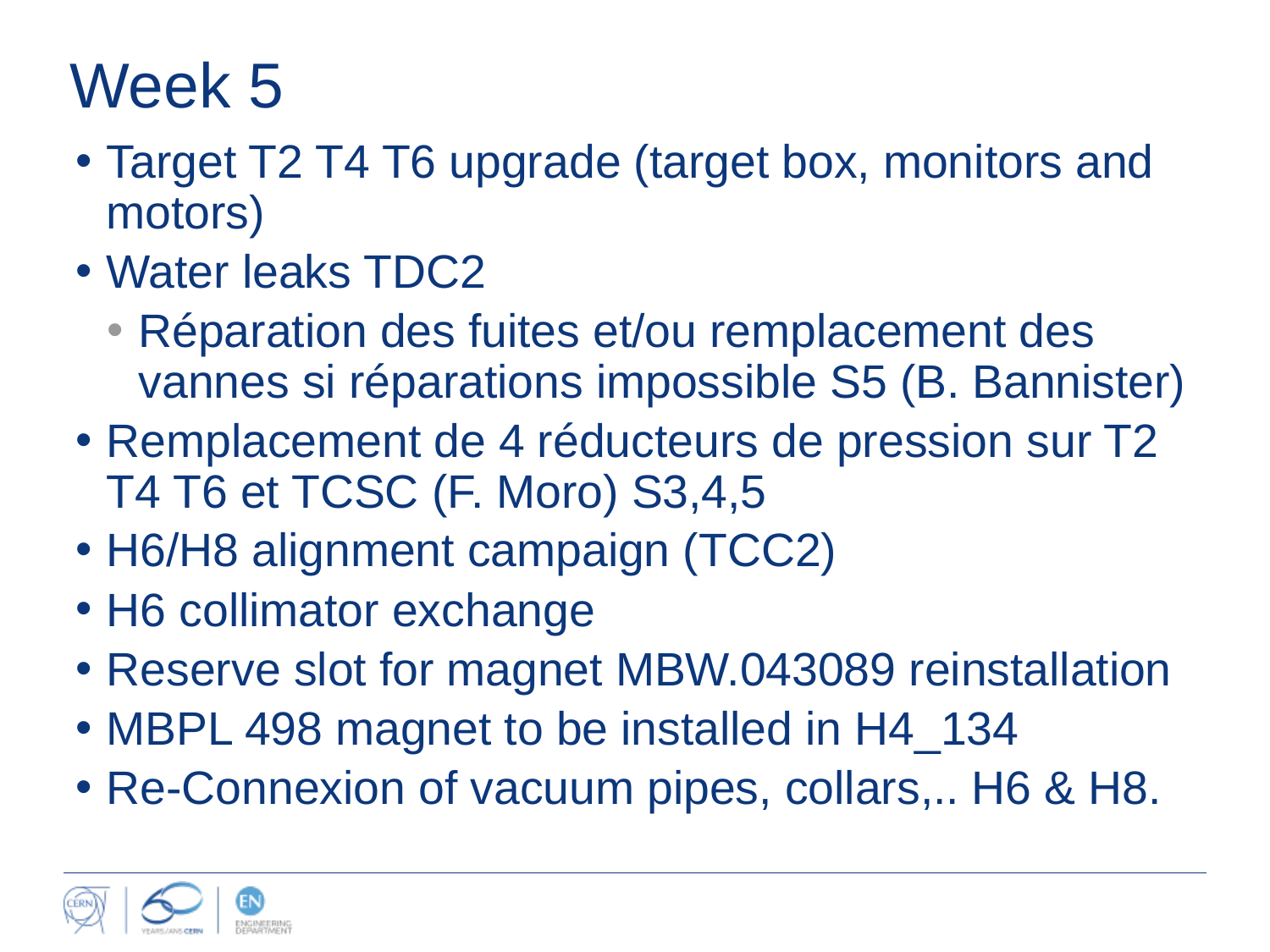

# Week 5
Target T2 T4 T6 upgrade (target box, monitors and motors)
Water leaks TDC2
Réparation des fuites et/ou remplacement des vannes si réparations impossible S5 (B. Bannister)
Remplacement de 4 réducteurs de pression sur T2 T4 T6 et TCSC (F. Moro) S3,4,5
H6/H8 alignment campaign (TCC2)
H6 collimator exchange
Reserve slot for magnet MBW.043089 reinstallation
MBPL 498 magnet to be installed in H4_134
Re-Connexion of vacuum pipes, collars,.. H6 & H8.